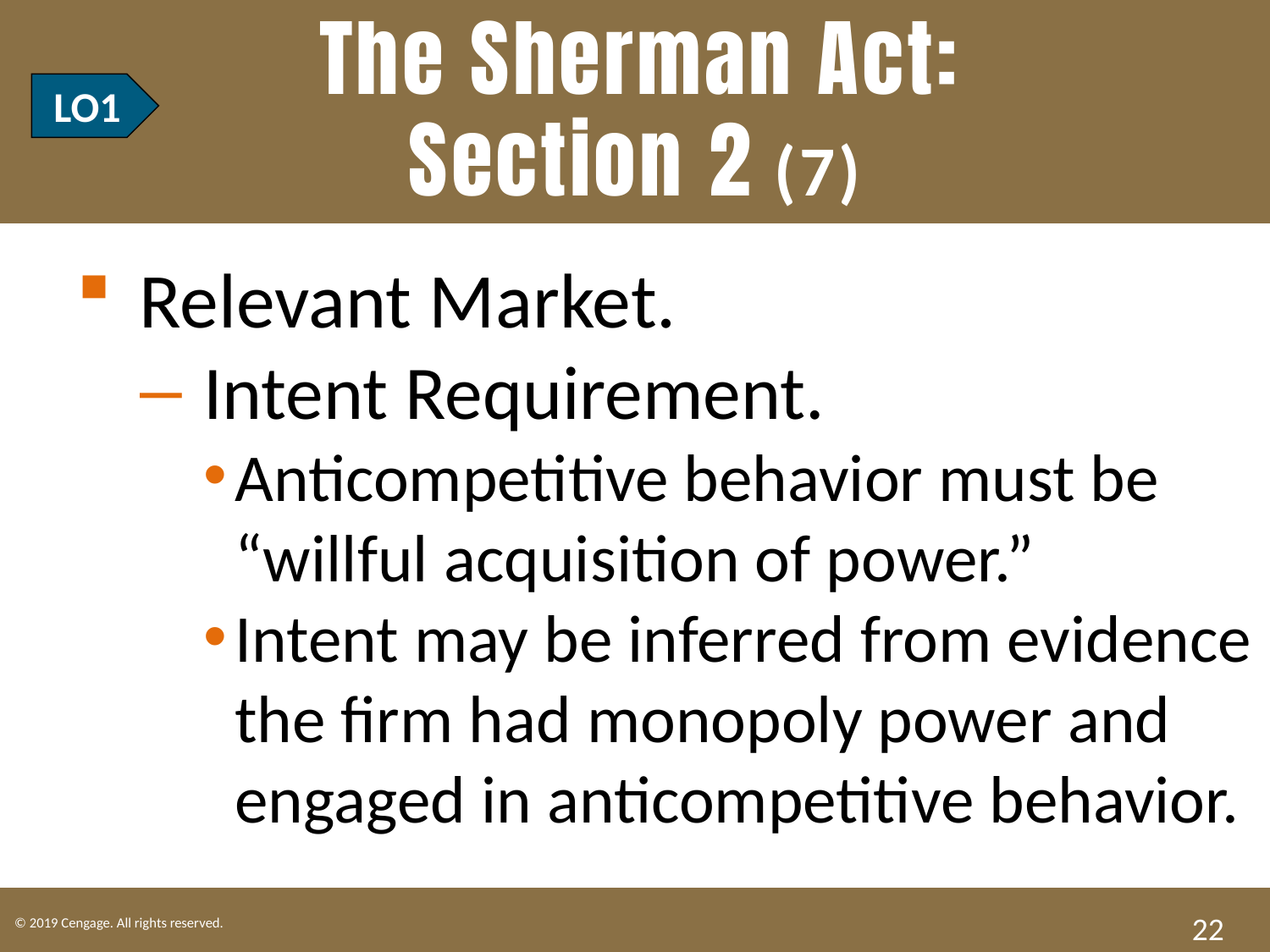

# LO1 The Sherman Act: Section 2 (7)
LO1
Relevant Market.
Intent Requirement.
Anticompetitive behavior must be “willful acquisition of power.”
Intent may be inferred from evidence the firm had monopoly power and engaged in anticompetitive behavior.

22